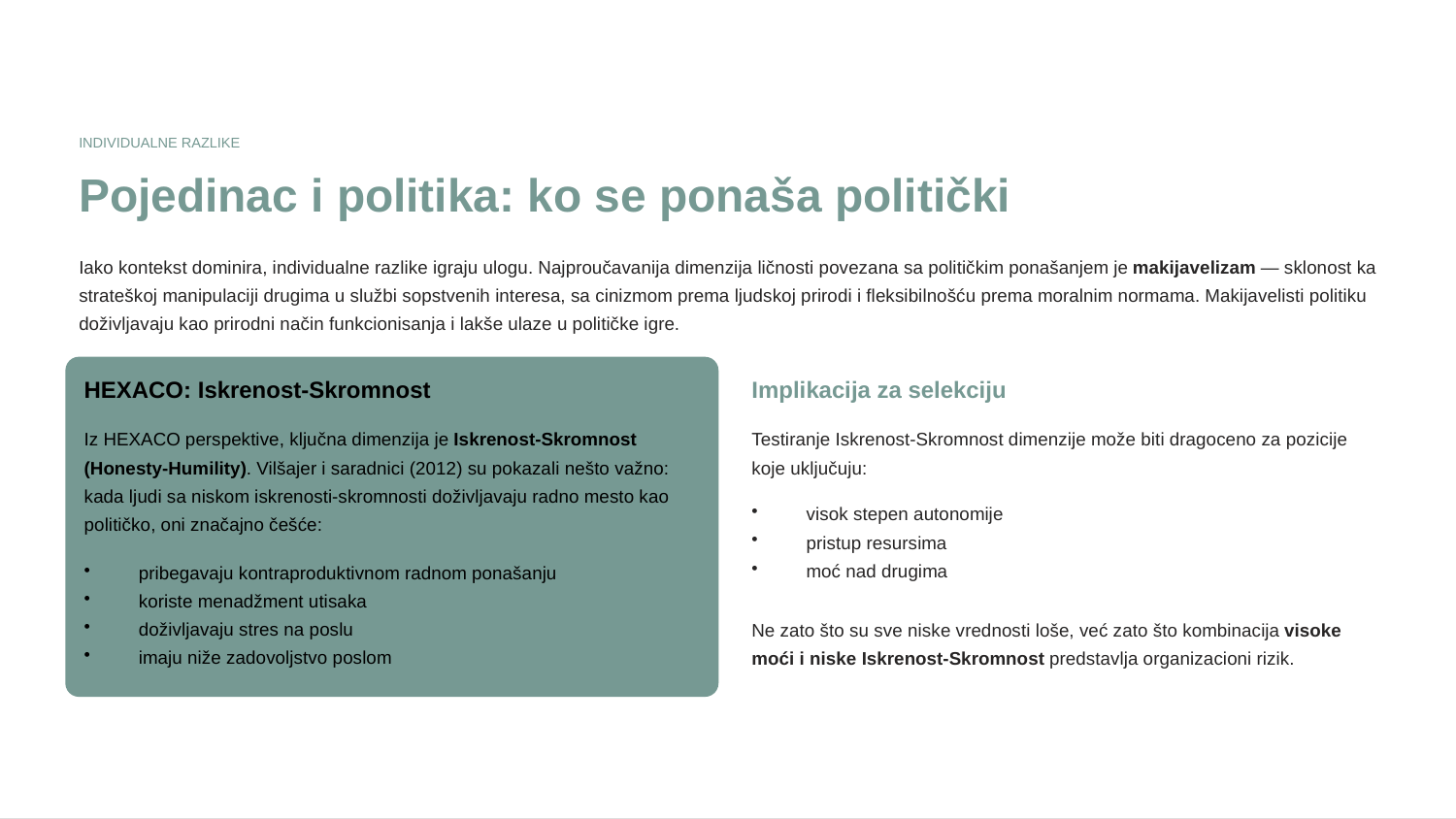

INDIVIDUALNE RAZLIKE
Pojedinac i politika: ko se ponaša politički
Iako kontekst dominira, individualne razlike igraju ulogu. Najproučavanija dimenzija ličnosti povezana sa političkim ponašanjem je makijavelizam — sklonost ka strateškoj manipulaciji drugima u službi sopstvenih interesa, sa cinizmom prema ljudskoj prirodi i fleksibilnošću prema moralnim normama. Makijavelisti politiku doživljavaju kao prirodni način funkcionisanja i lakše ulaze u političke igre.

HEXACO: Iskrenost-Skromnost
Implikacija za selekciju
Iz HEXACO perspektive, ključna dimenzija je Iskrenost-Skromnost (Honesty-Humility). Vilšajer i saradnici (2012) su pokazali nešto važno: kada ljudi sa niskom iskrenosti-skromnosti doživljavaju radno mesto kao političko, oni značajno češće:
Testiranje Iskrenost-Skromnost dimenzije može biti dragoceno za pozicije koje uključuju:
visok stepen autonomije
pristup resursima
moć nad drugima
pribegavaju kontraproduktivnom radnom ponašanju
koriste menadžment utisaka
doživljavaju stres na poslu
imaju niže zadovoljstvo poslom
Ne zato što su sve niske vrednosti loše, već zato što kombinacija visoke moći i niske Iskrenost-Skromnost predstavlja organizacioni rizik.